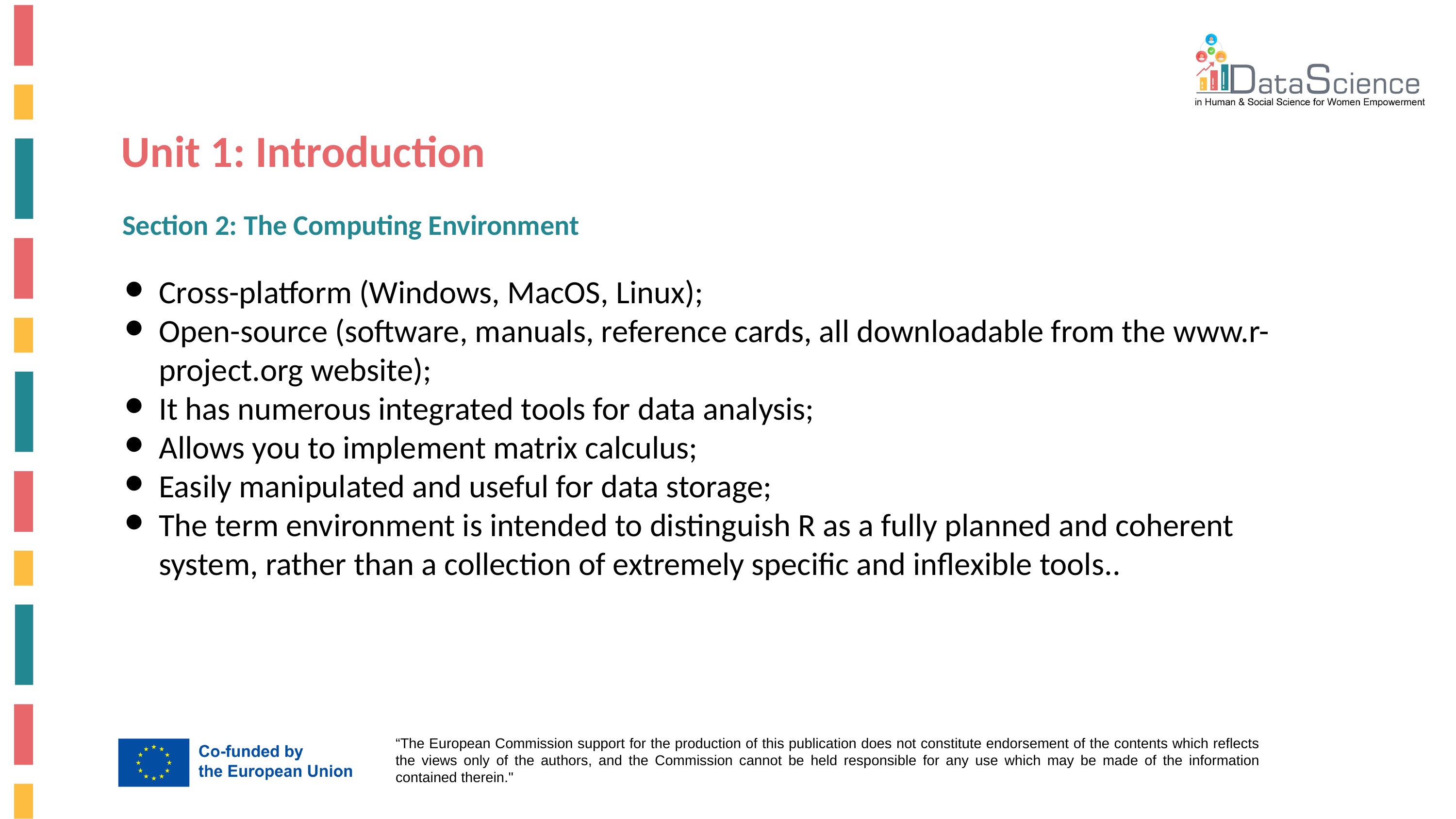

Unit 1: Introduction
Section 2: The Computing Environment
Cross-platform (Windows, MacOS, Linux);
Open-source (software, manuals, reference cards, all downloadable from the www.r-project.org website);
It has numerous integrated tools for data analysis;
Allows you to implement matrix calculus;
Easily manipulated and useful for data storage;
The term environment is intended to distinguish R as a fully planned and coherent system, rather than a collection of extremely specific and inflexible tools..